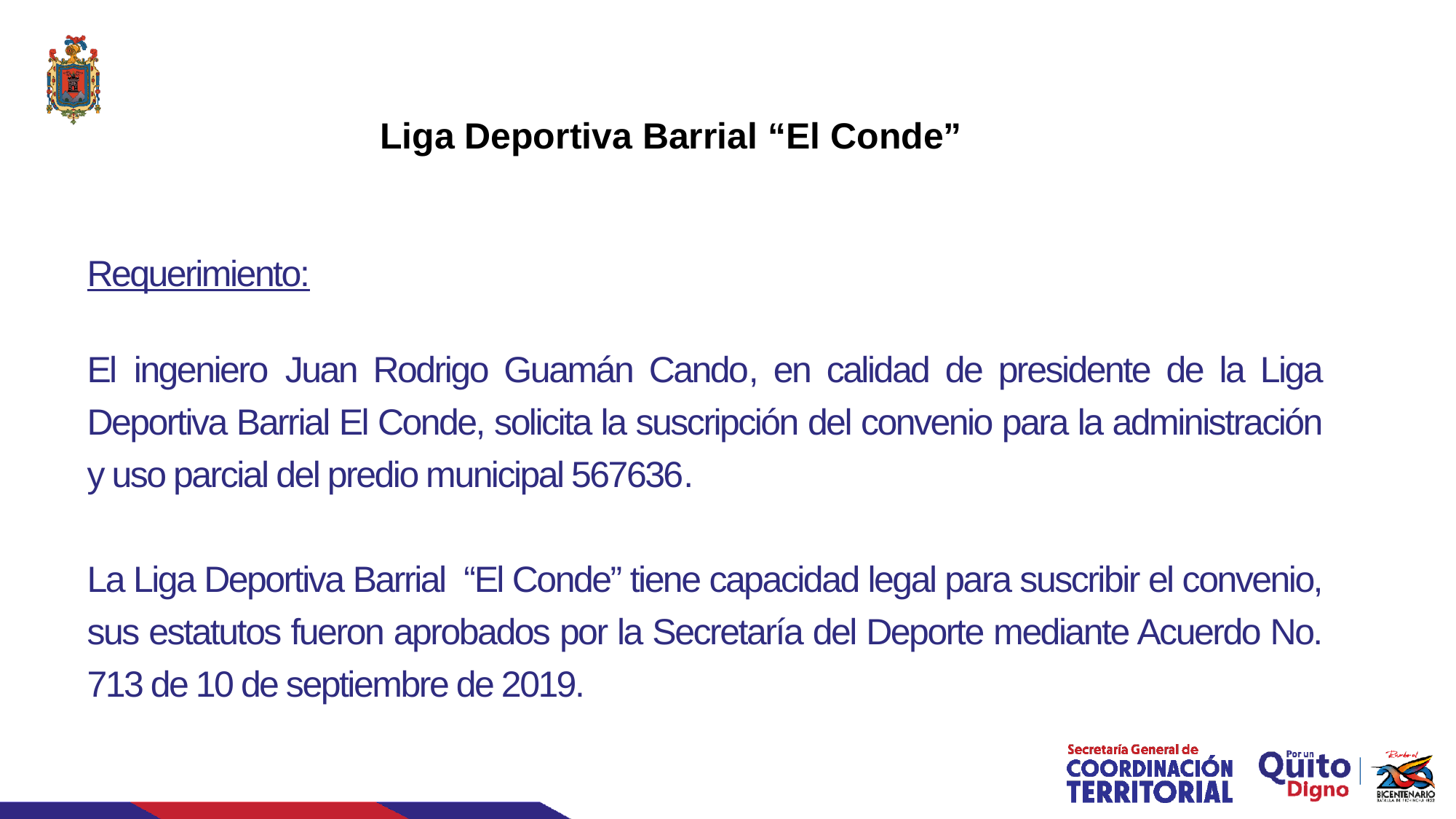

Liga Deportiva Barrial “El Conde”
Requerimiento:

El ingeniero Juan Rodrigo Guamán Cando, en calidad de presidente de la Liga Deportiva Barrial El Conde, solicita la suscripción del convenio para la administración y uso parcial del predio municipal 567636.

La Liga Deportiva Barrial  “El Conde” tiene capacidad legal para suscribir el convenio, sus estatutos fueron aprobados por la Secretaría del Deporte mediante Acuerdo No. 713 de 10 de septiembre de 2019.